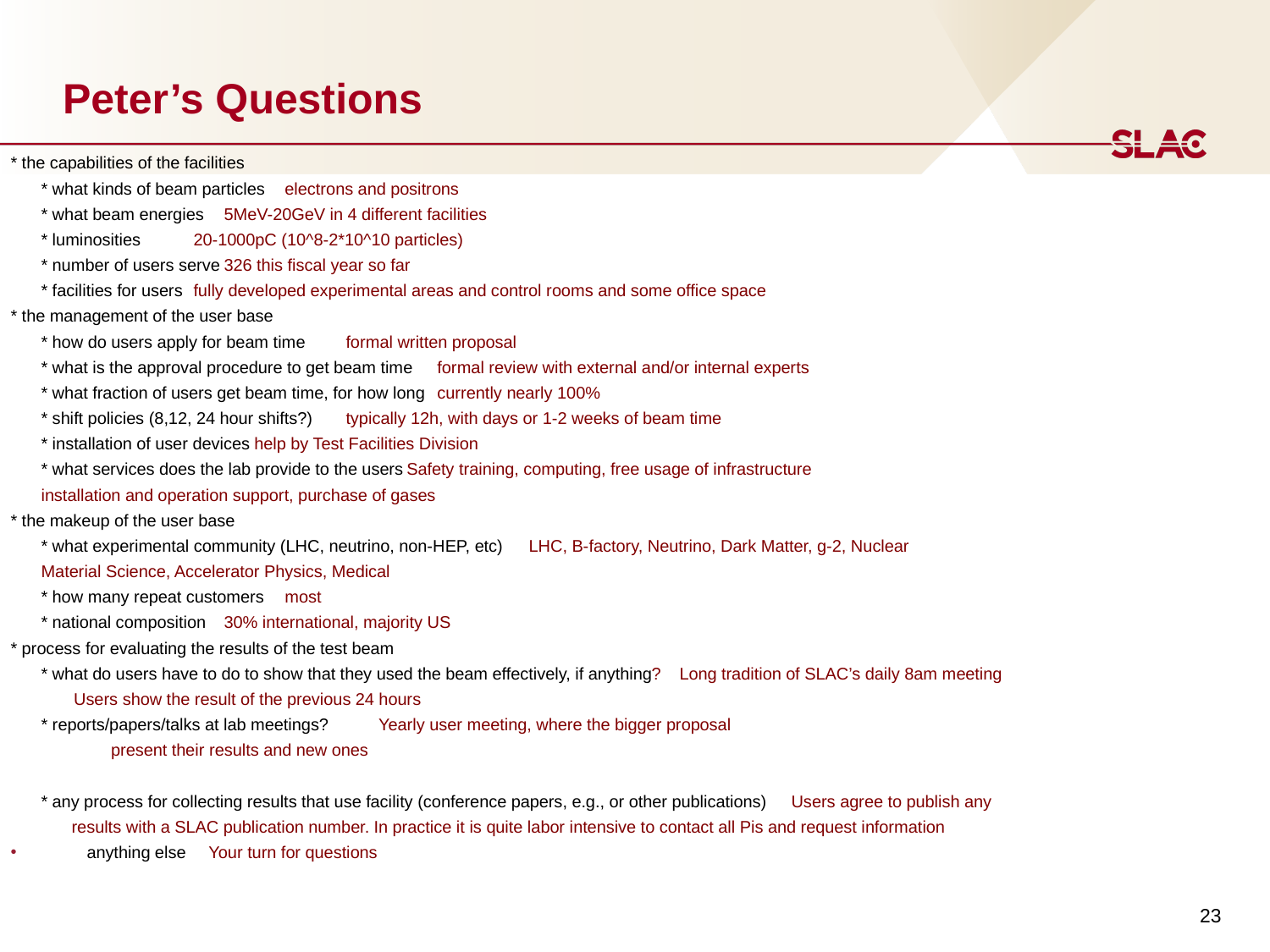

# Peter’s Questions
* the capabilities of the facilities
	* what kinds of beam particles	electrons and positrons
	* what beam energies	5MeV-20GeV in 4 different facilities
	* luminosities		20-1000pC (10^8-2*10^10 particles)
	* number of users serve	326 this fiscal year so far
	* facilities for users	fully developed experimental areas and control rooms and some office space
* the management of the user base
	* how do users apply for beam time		formal written proposal
	* what is the approval procedure to get beam time	formal review with external and/or internal experts
	* what fraction of users get beam time, for how long	currently nearly 100%
	* shift policies (8,12, 24 hour shifts?)		typically 12h, with days or 1-2 weeks of beam time
	* installation of user devices			help by Test Facilities Division
	* what services does the lab provide to the users		Safety training, computing, free usage of infrastructure
					installation and operation support, purchase of gases
* the makeup of the user base
	* what experimental community (LHC, neutrino, non-HEP, etc)	LHC, B-factory, Neutrino, Dark Matter, g-2, Nuclear
					Material Science, Accelerator Physics, Medical
	* how many repeat customers			most
	* national composition 			30% international, majority US
* process for evaluating the results of the test beam
	* what do users have to do to show that they used the beam effectively, if anything?    Long tradition of SLAC’s daily 8am meeting
						       Users show the result of the previous 24 hours
		* reports/papers/talks at lab meetings?		       Yearly user meeting, where the bigger proposal
						               present their results and new ones

	* any process for collecting results that use facility (conference papers, e.g., or other publications)	    Users agree to publish any
	 	results with a SLAC publication number. In practice it is quite labor intensive to contact all Pis and request information
anything else	Your turn for questions

23